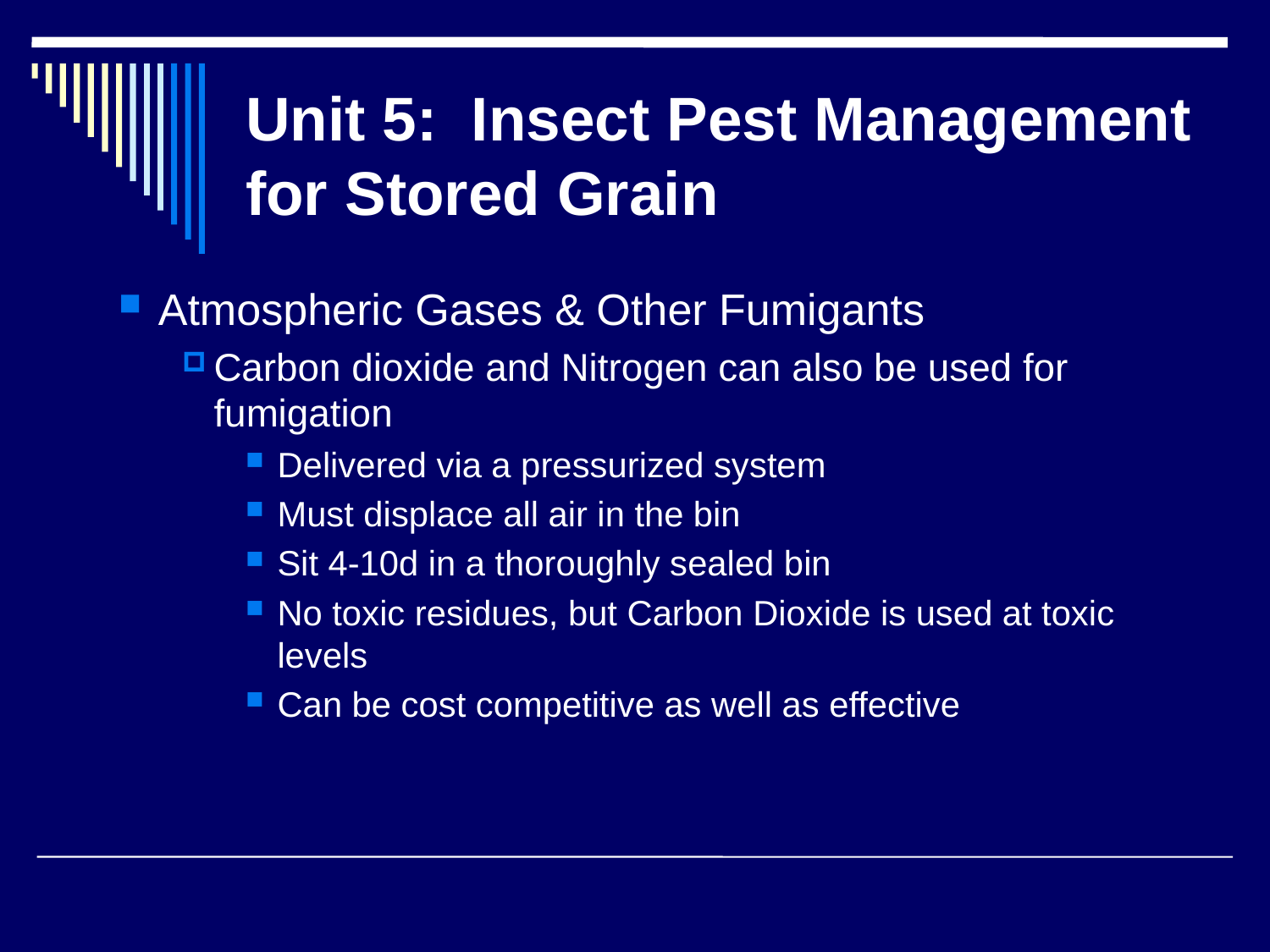

# Unit 5:  Insect Pest Management for Stored Grain
Atmospheric Gases & Other Fumigants
Carbon dioxide and Nitrogen can also be used for fumigation
Delivered via a pressurized system
Must displace all air in the bin
Sit 4-10d in a thoroughly sealed bin
No toxic residues, but Carbon Dioxide is used at toxic levels
Can be cost competitive as well as effective